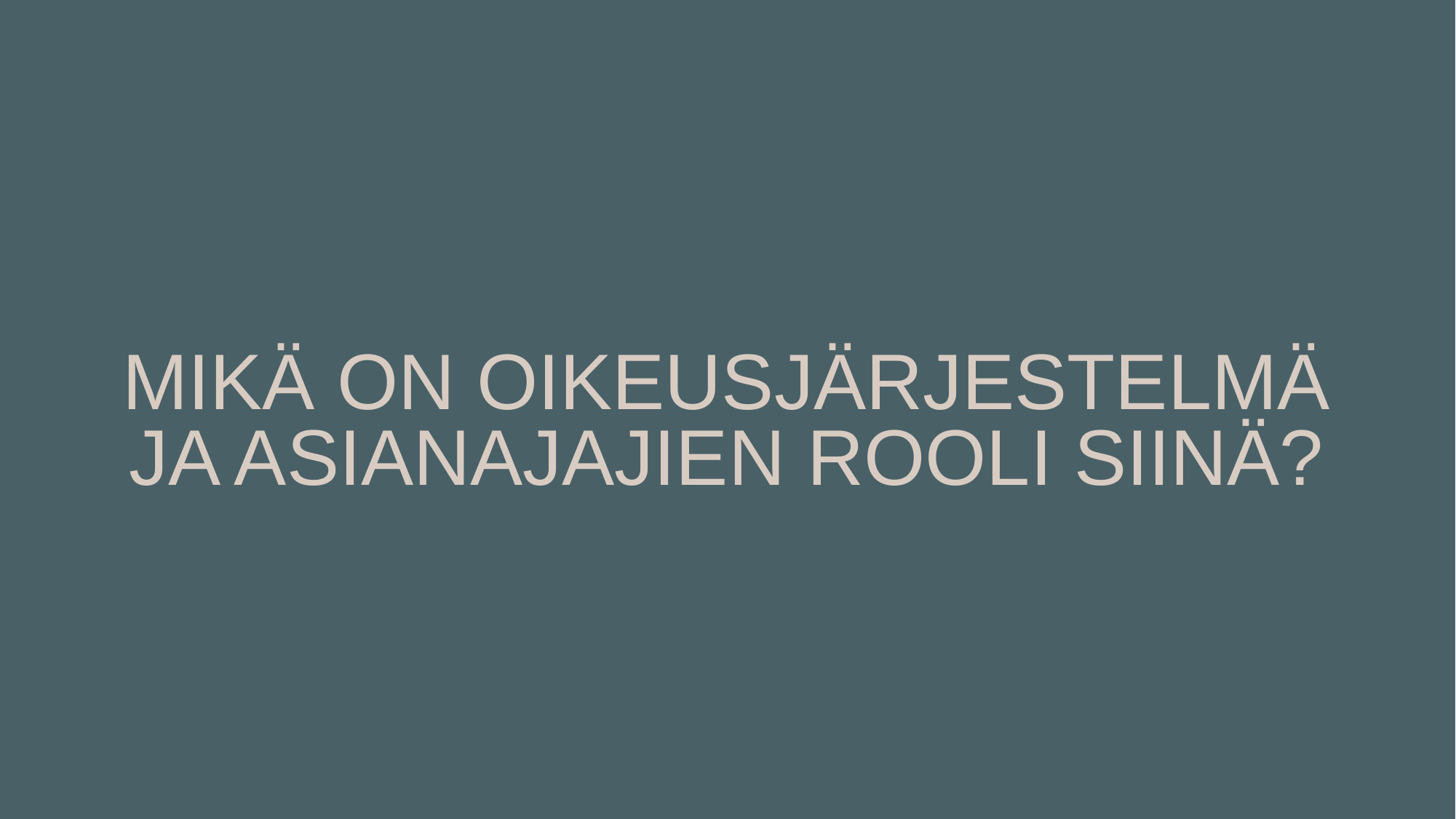

# Mikä on oikeusjärjestelmä ja asianajajien rooli siinä?